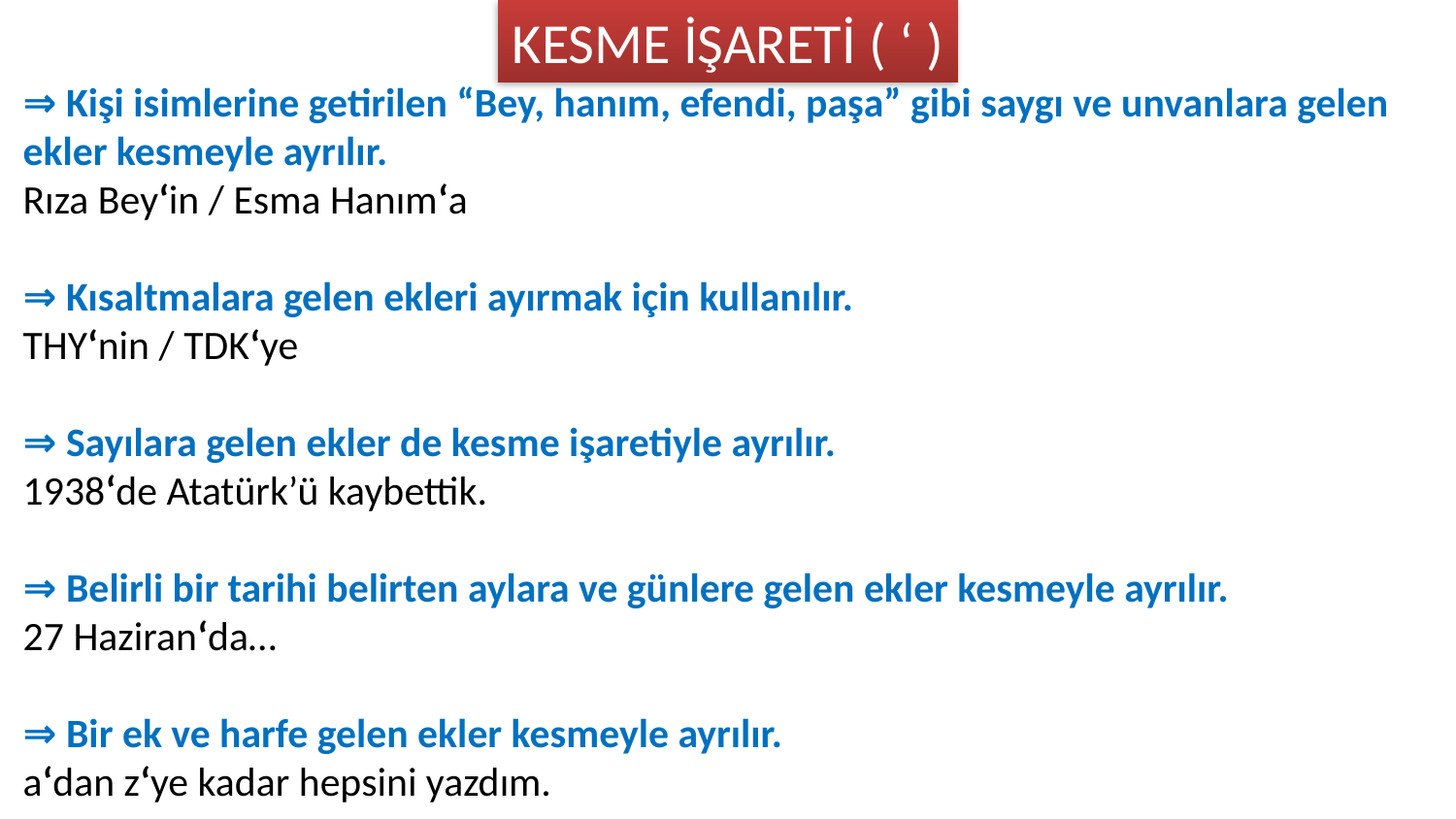

KESME İŞARETİ ( ‘ )
⇒ Kişi isimlerine getirilen “Bey, hanım, efendi, paşa” gibi saygı ve unvanlara gelen ekler kesmeyle ayrılır.
Rıza Bey‘in / Esma Hanım‘a

⇒ Kısaltmalara gelen ekleri ayırmak için kullanılır.
THY‘nin / TDK‘ye

⇒ Sayılara gelen ekler de kesme işaretiyle ayrılır.
1938‘de Atatürk’ü kaybettik.

⇒ Belirli bir tarihi belirten aylara ve günlere gelen ekler kesmeyle ayrılır.
27 Haziran‘da…

⇒ Bir ek ve harfe gelen ekler kesmeyle ayrılır.
a‘dan z‘ye kadar hepsini yazdım.